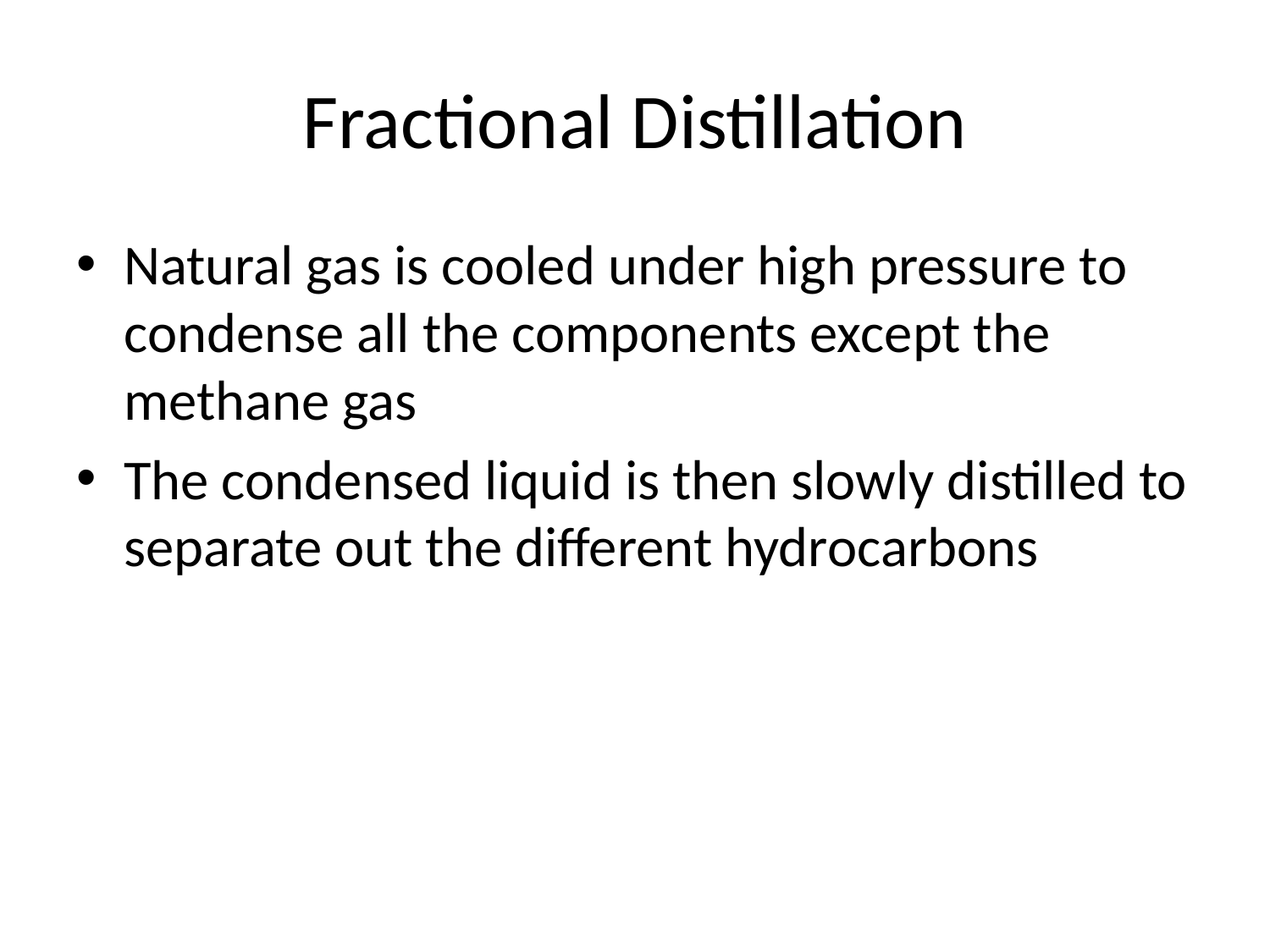

# Fractional Distillation
Natural gas is cooled under high pressure to condense all the components except the methane gas
The condensed liquid is then slowly distilled to separate out the different hydrocarbons